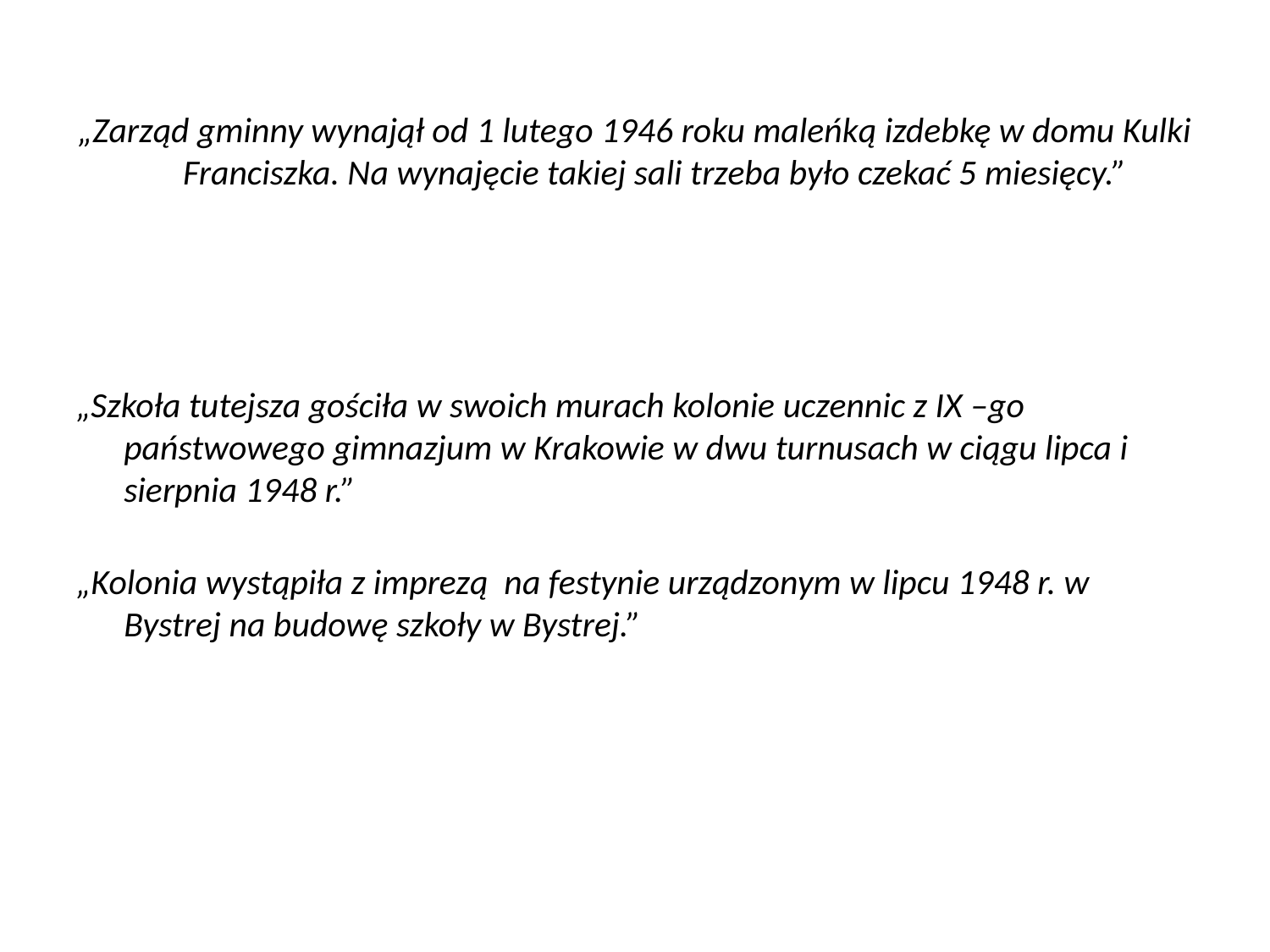

# „Zarząd gminny wynajął od 1 lutego 1946 roku maleńką izdebkę w domu Kulki Franciszka. Na wynajęcie takiej sali trzeba było czekać 5 miesięcy.”
„Szkoła tutejsza gościła w swoich murach kolonie uczennic z IX –go państwowego gimnazjum w Krakowie w dwu turnusach w ciągu lipca i sierpnia 1948 r.”
„Kolonia wystąpiła z imprezą  na festynie urządzonym w lipcu 1948 r. w Bystrej na budowę szkoły w Bystrej.”